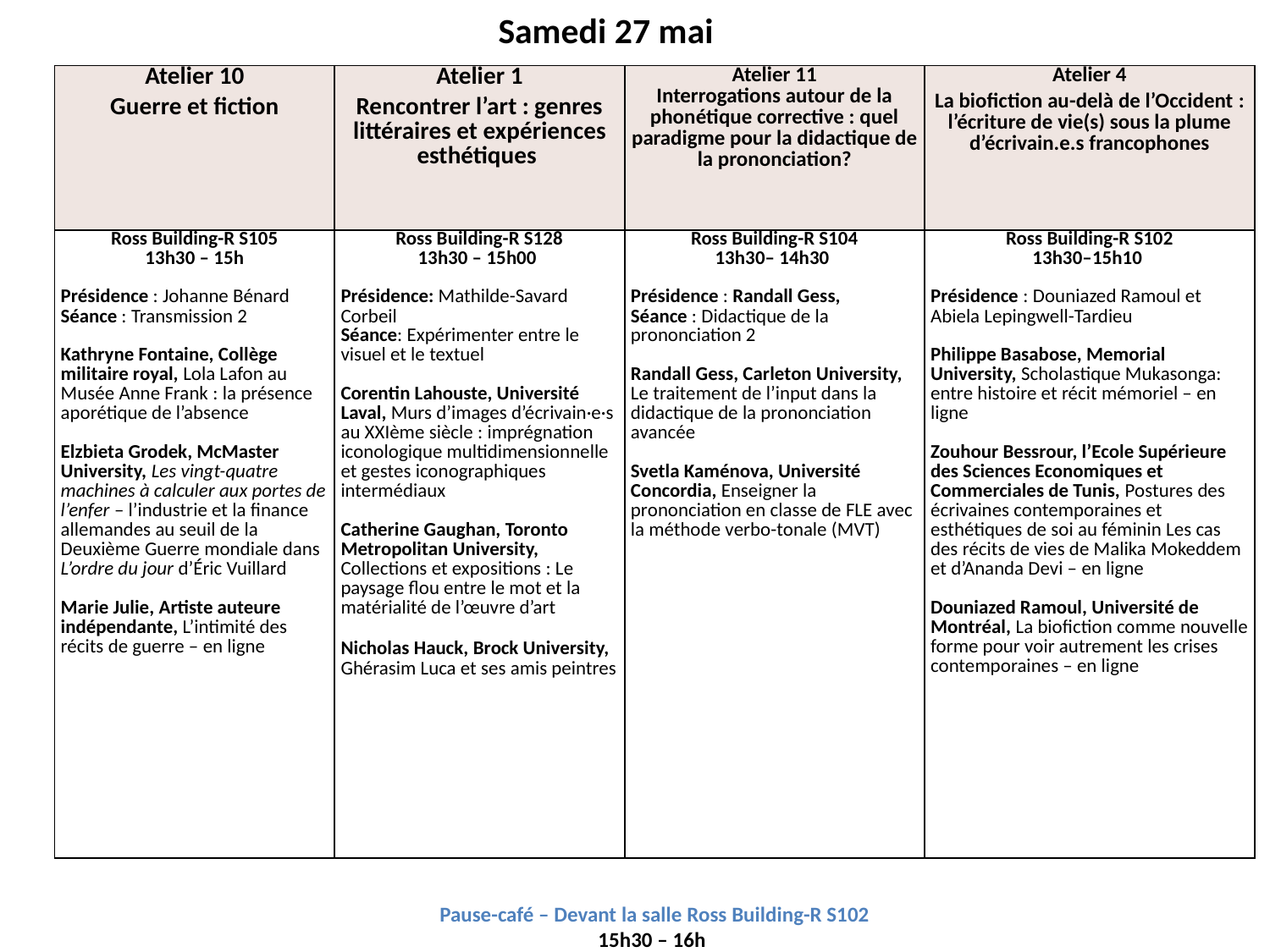

Samedi 27 mai
| Atelier 10 Guerre et fiction | Atelier 1 Rencontrer l’art : genres littéraires et expériences esthétiques | Atelier 11 Interrogations autour de la phonétique corrective : quel paradigme pour la didactique de la prononciation? | Atelier 4 La biofiction au-delà de l’Occident : l’écriture de vie(s) sous la plume d’écrivain.e.s francophones |
| --- | --- | --- | --- |
| Ross Building-R S105 13h30 – 15h Présidence : Johanne Bénard Séance : Transmission 2 Kathryne Fontaine, Collège militaire royal, Lola Lafon au Musée Anne Frank : la présence aporétique de l’absence Elzbieta Grodek, McMaster University, Les vingt-quatre machines à calculer aux portes de l’enfer – l’industrie et la finance allemandes au seuil de la Deuxième Guerre mondiale dans L’ordre du jour d’Éric Vuillard Marie Julie, Artiste auteure indépendante, L’intimité des récits de guerre – en ligne | Ross Building-R S128 13h30 – 15h00 Présidence: Mathilde-Savard Corbeil Séance: Expérimenter entre le visuel et le textuel Corentin Lahouste, Université Laval, Murs d’images d’écrivain·e·s au XXIème siècle : imprégnation iconologique multidimensionnelle et gestes iconographiques intermédiaux Catherine Gaughan, Toronto Metropolitan University, Collections et expositions : Le paysage flou entre le mot et la matérialité de l’œuvre d’art Nicholas Hauck, Brock University, Ghérasim Luca et ses amis peintres | Ross Building-R S104 13h30– 14h30 Présidence : Randall Gess, Séance : Didactique de la prononciation 2 Randall Gess, Carleton University, Le traitement de l’input dans la didactique de la prononciation avancée Svetla Kaménova, Université Concordia, Enseigner la prononciation en classe de FLE avec la méthode verbo-tonale (MVT) | Ross Building-R S102 13h30–15h10 Présidence : Douniazed Ramoul et Abiela Lepingwell-Tardieu Philippe Basabose, Memorial University, Scholastique Mukasonga: entre histoire et récit mémoriel – en ligne Zouhour Bessrour, l’Ecole Supérieure des Sciences Economiques et Commerciales de Tunis, Postures des écrivaines contemporaines et esthétiques de soi au féminin Les cas des récits de vies de Malika Mokeddem et d’Ananda Devi – en ligne Douniazed Ramoul, Université de Montréal, La biofiction comme nouvelle forme pour voir autrement les crises contemporaines – en ligne |
Pause-café – Devant la salle Ross Building-R S102
15h30 – 16h